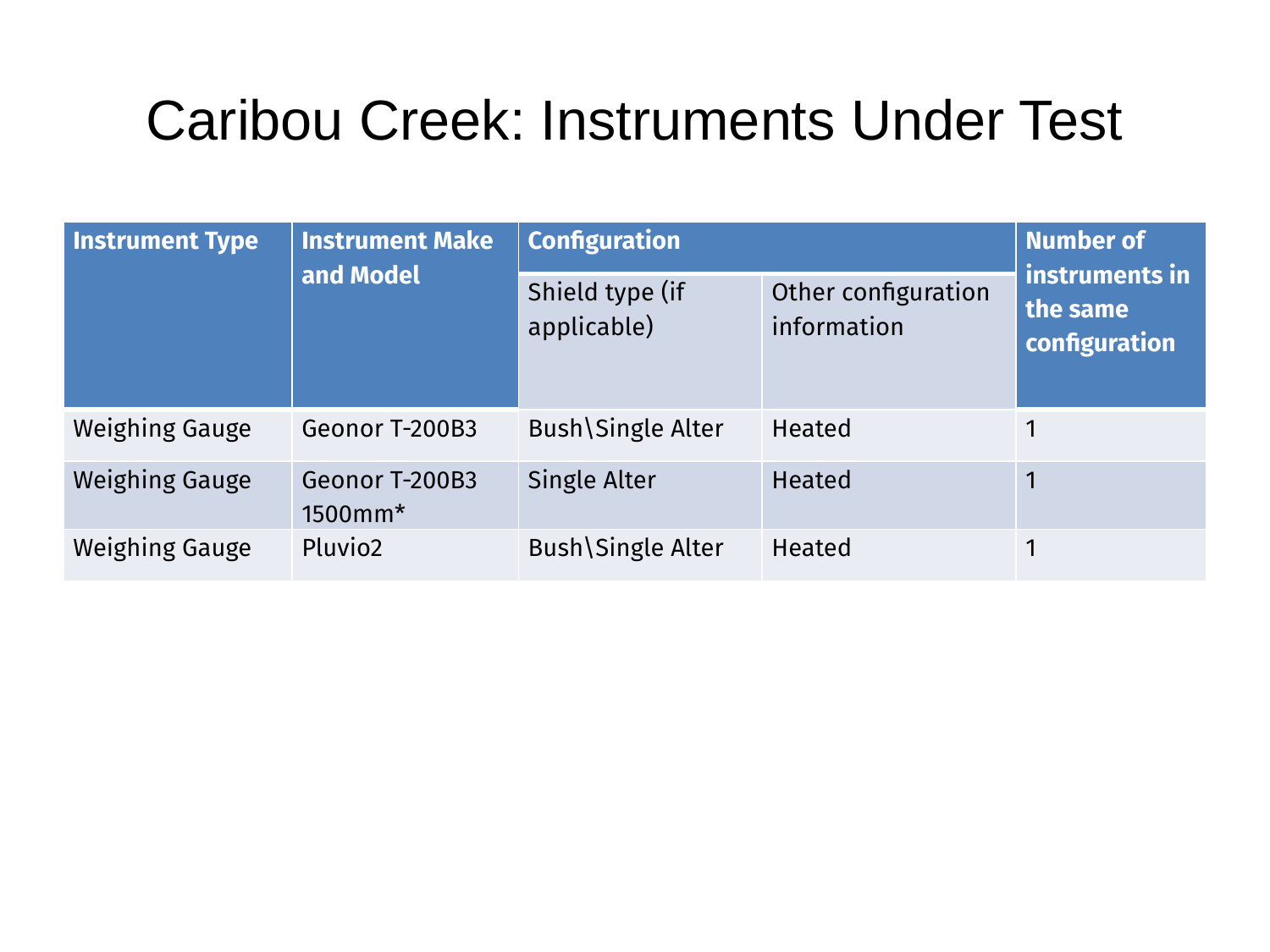

# Caribou Creek: Instruments Under Test
| Instrument Type | Instrument Make and Model | Configuration |  | Number of instruments in the same configuration |
| --- | --- | --- | --- | --- |
|  |  | Shield type (if applicable) | Other configuration information |  |
| Weighing Gauge | Geonor T-200B3 | Bush\Single Alter | Heated | 1 |
| Weighing Gauge | Geonor T-200B3 1500mm\* | Single Alter | Heated | 1 |
| Weighing Gauge | Pluvio2 | Bush\Single Alter | Heated | 1 |